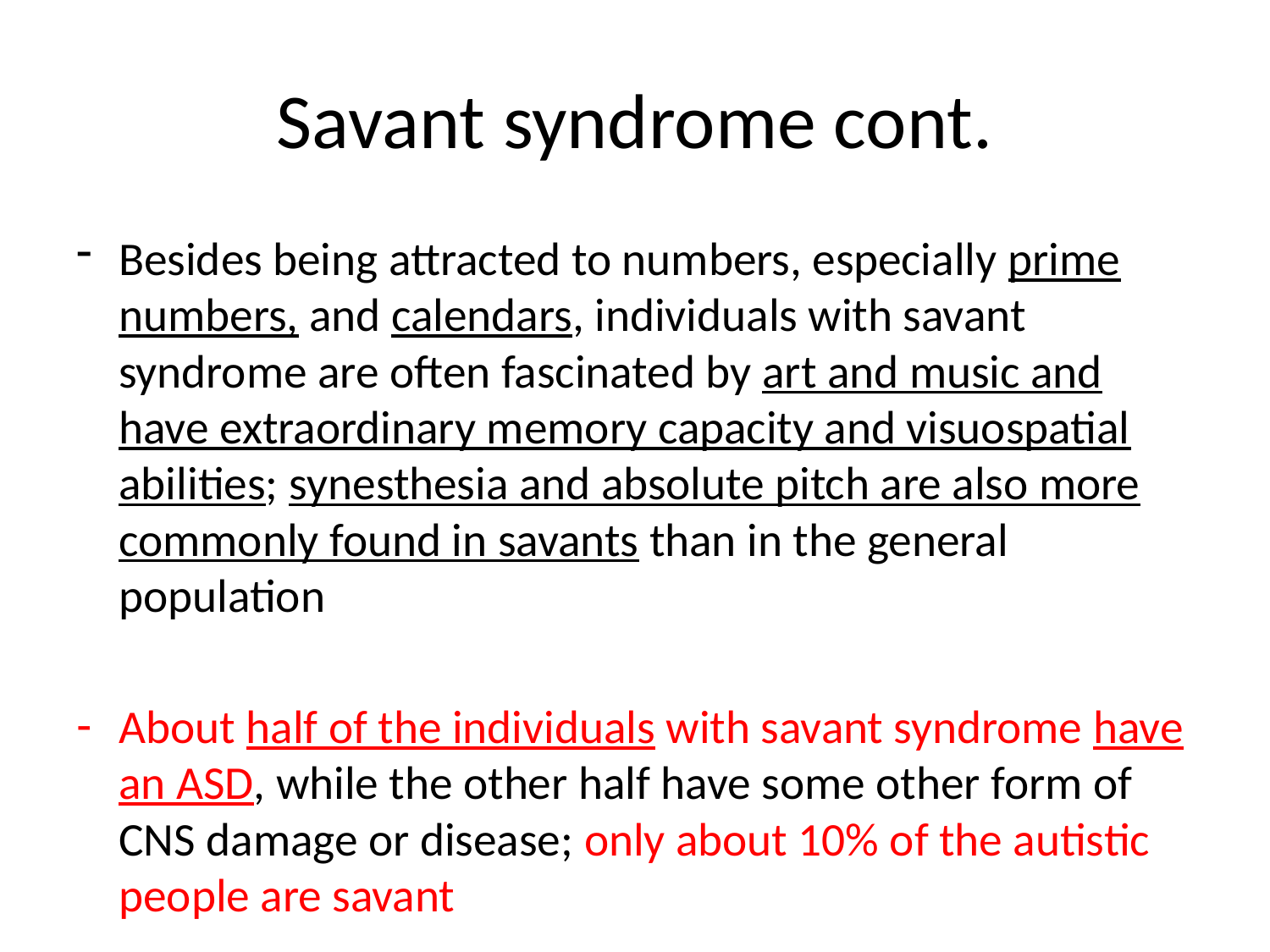

# Savant syndrome cont.
Besides being attracted to numbers, especially prime numbers, and calendars, individuals with savant syndrome are often fascinated by art and music and have extraordinary memory capacity and visuospatial abilities; synesthesia and absolute pitch are also more commonly found in savants than in the general population

About half of the individuals with savant syndrome have an ASD, while the other half have some other form of CNS damage or disease; only about 10% of the autistic people are savant